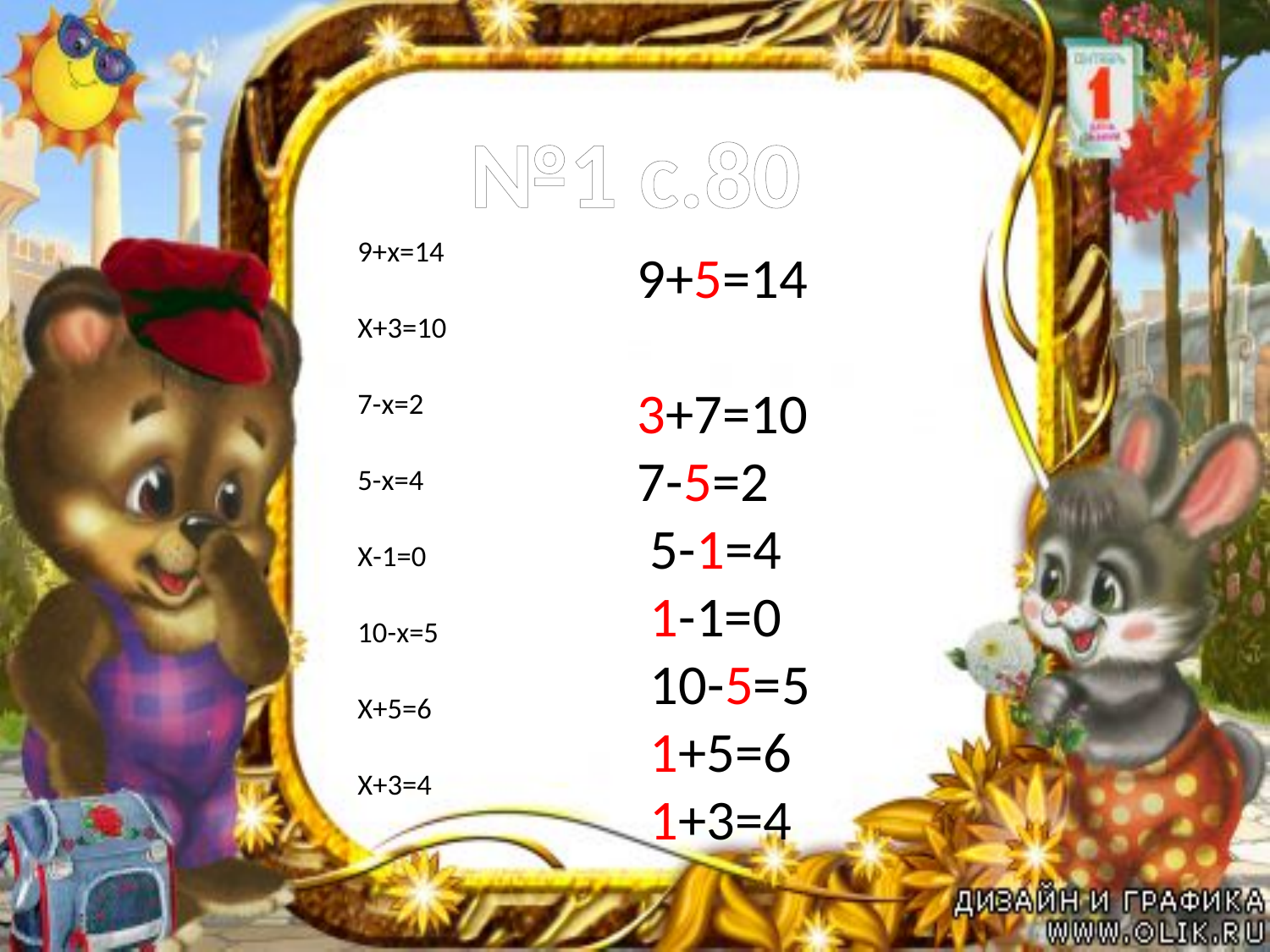

№1 с.80
9+х=14
Х+3=10
7-х=2
5-х=4
Х-1=0
10-х=5
Х+5=6
Х+3=4
9+5=14                    3+7=10
7-5=2
 5-1=4
 1-1=0
 10-5=5
 1+5=6
 1+3=4